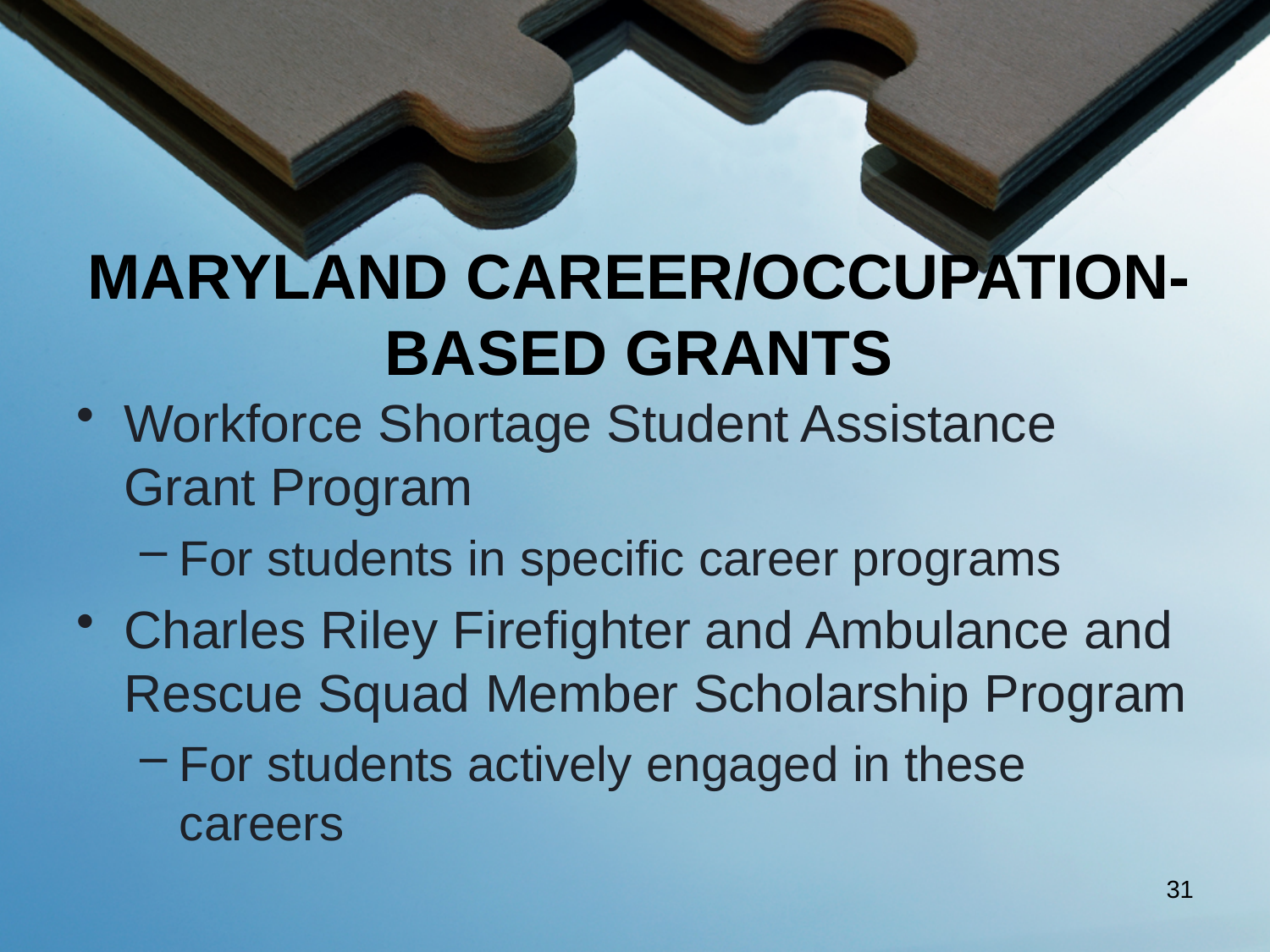

# MARYLAND CAREER/OCCUPATION-BASED GRANTS
Workforce Shortage Student Assistance Grant Program
For students in specific career programs
Charles Riley Firefighter and Ambulance and Rescue Squad Member Scholarship Program
For students actively engaged in these careers
31